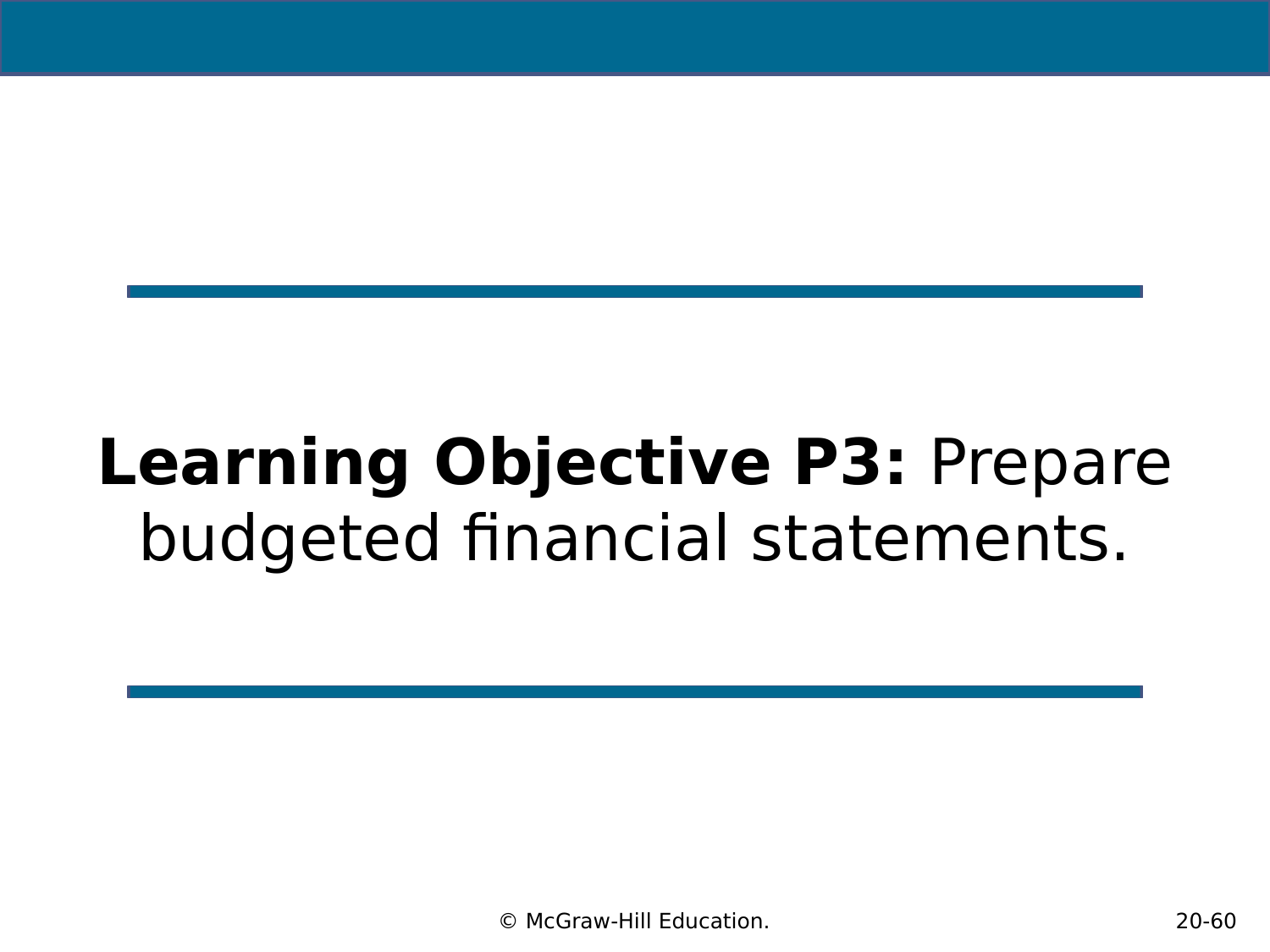

# Learning Objective P3: Prepare budgeted financial statements.